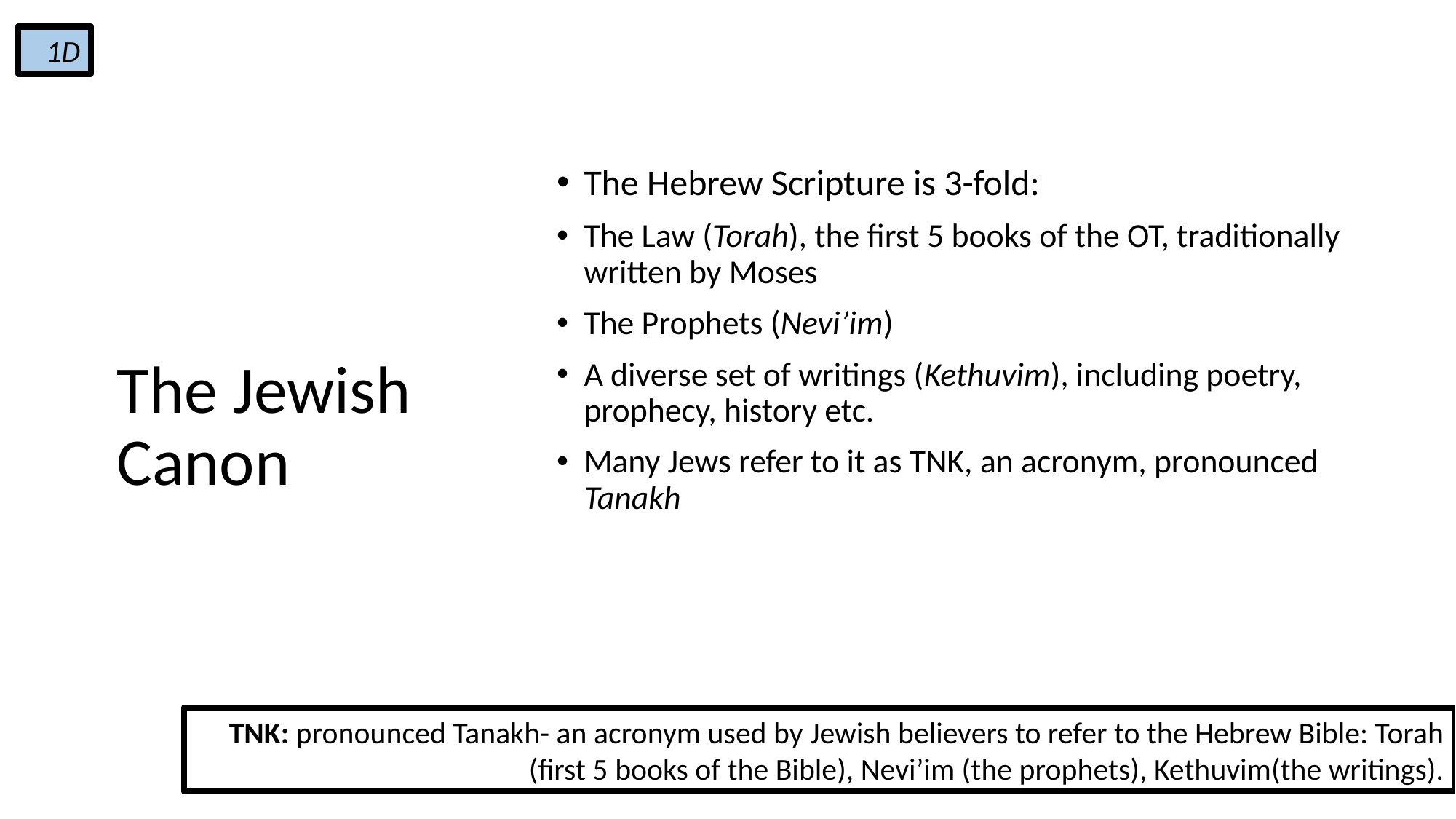

1D
The Hebrew Scripture is 3-fold:
The Law (Torah), the first 5 books of the OT, traditionally written by Moses
The Prophets (Nevi’im)
A diverse set of writings (Kethuvim), including poetry, prophecy, history etc.
Many Jews refer to it as TNK, an acronym, pronounced Tanakh

# The Jewish Canon
TNK: pronounced Tanakh- an acronym used by Jewish believers to refer to the Hebrew Bible: Torah (first 5 books of the Bible), Nevi’im (the prophets), Kethuvim(the writings).